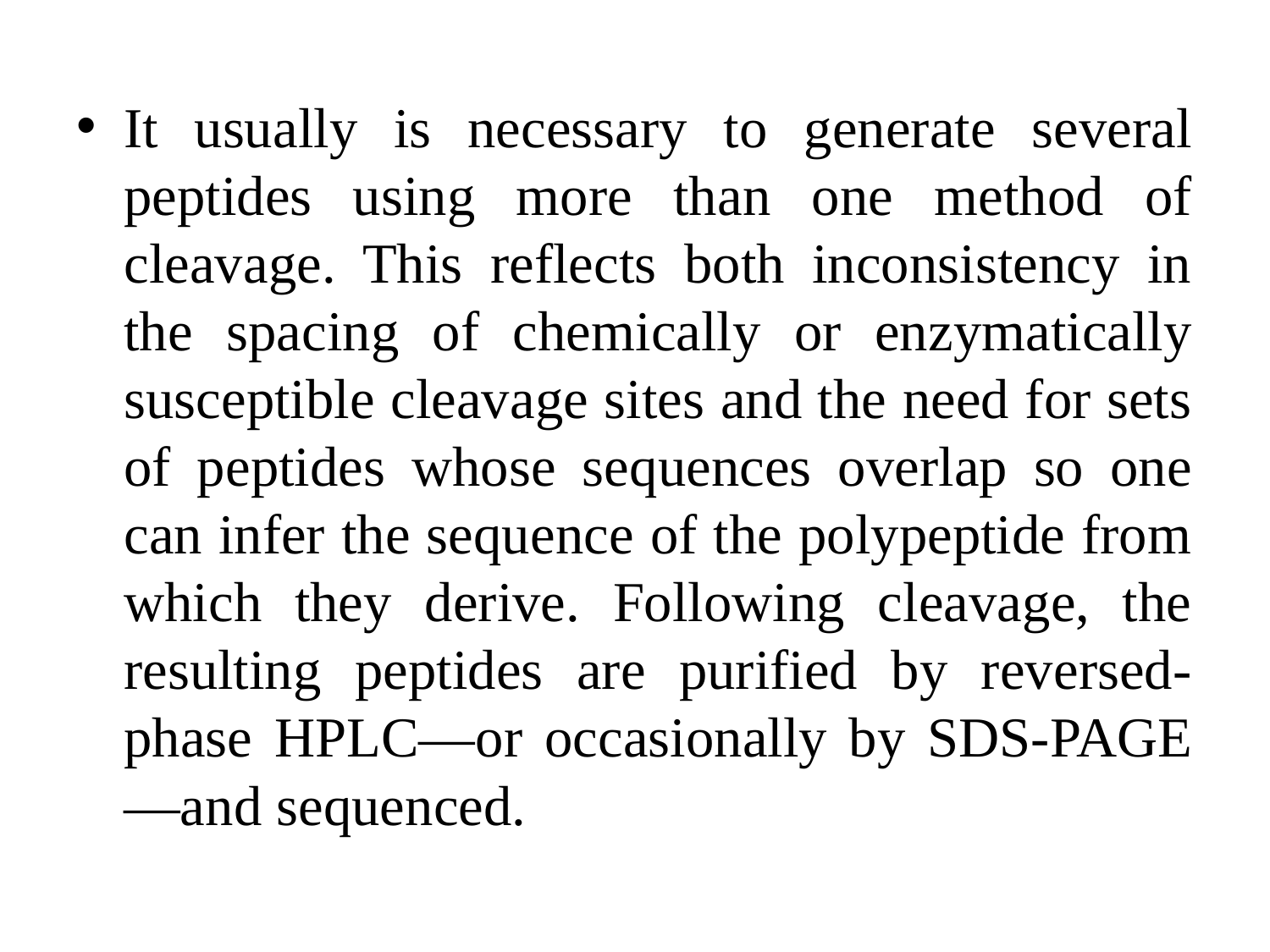

It usually is necessary to generate several peptides using more than one method of cleavage. This reflects both inconsistency in the spacing of chemically or enzymatically susceptible cleavage sites and the need for sets of peptides whose sequences overlap so one can infer the sequence of the polypeptide from which they derive. Following cleavage, the resulting peptides are purified by reversed-phase HPLC—or occasionally by SDS-PAGE—and sequenced.